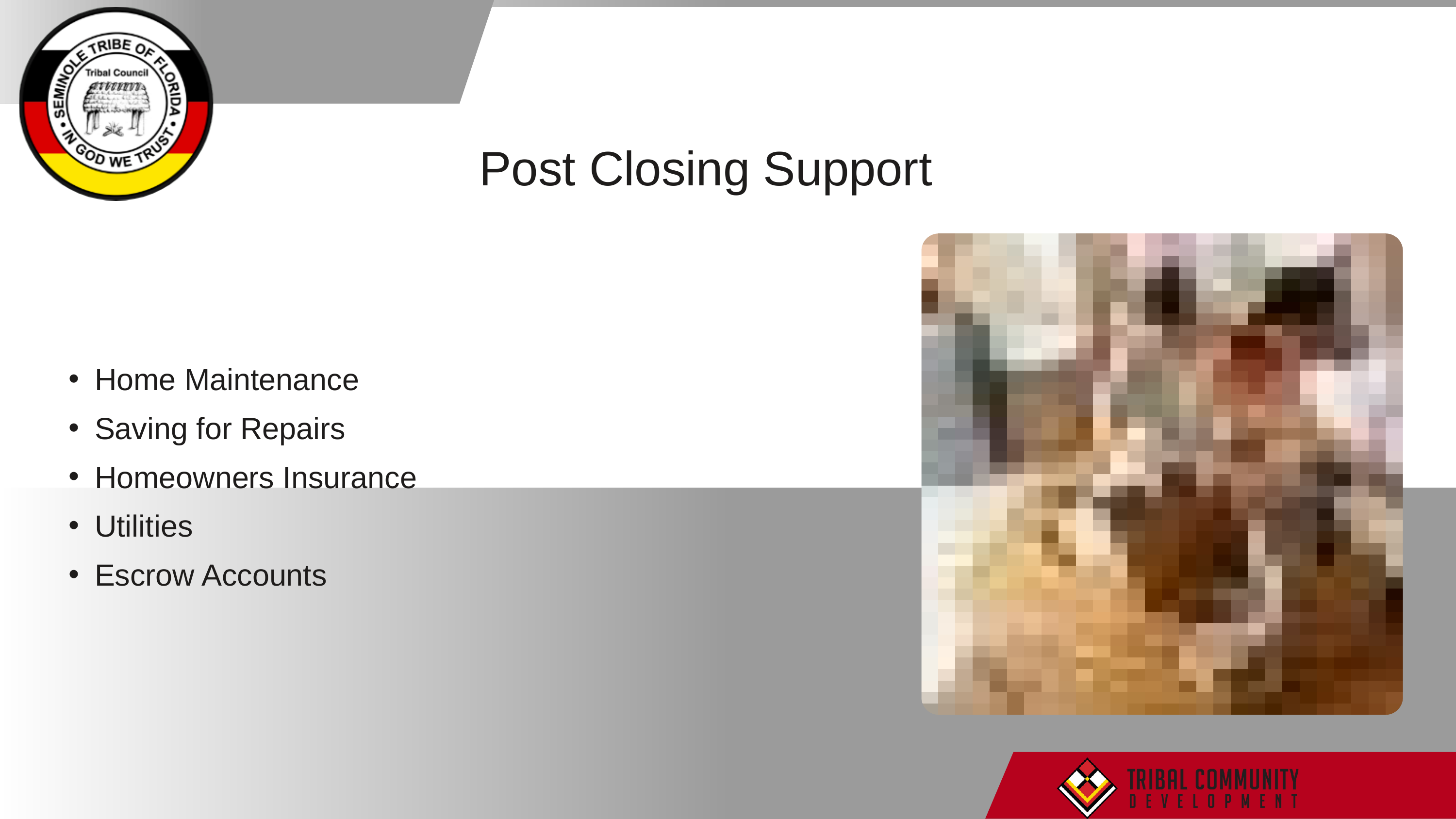

Post Closing Support

Home Maintenance
Saving for Repairs
Homeowners Insurance
Utilities
Escrow Accounts